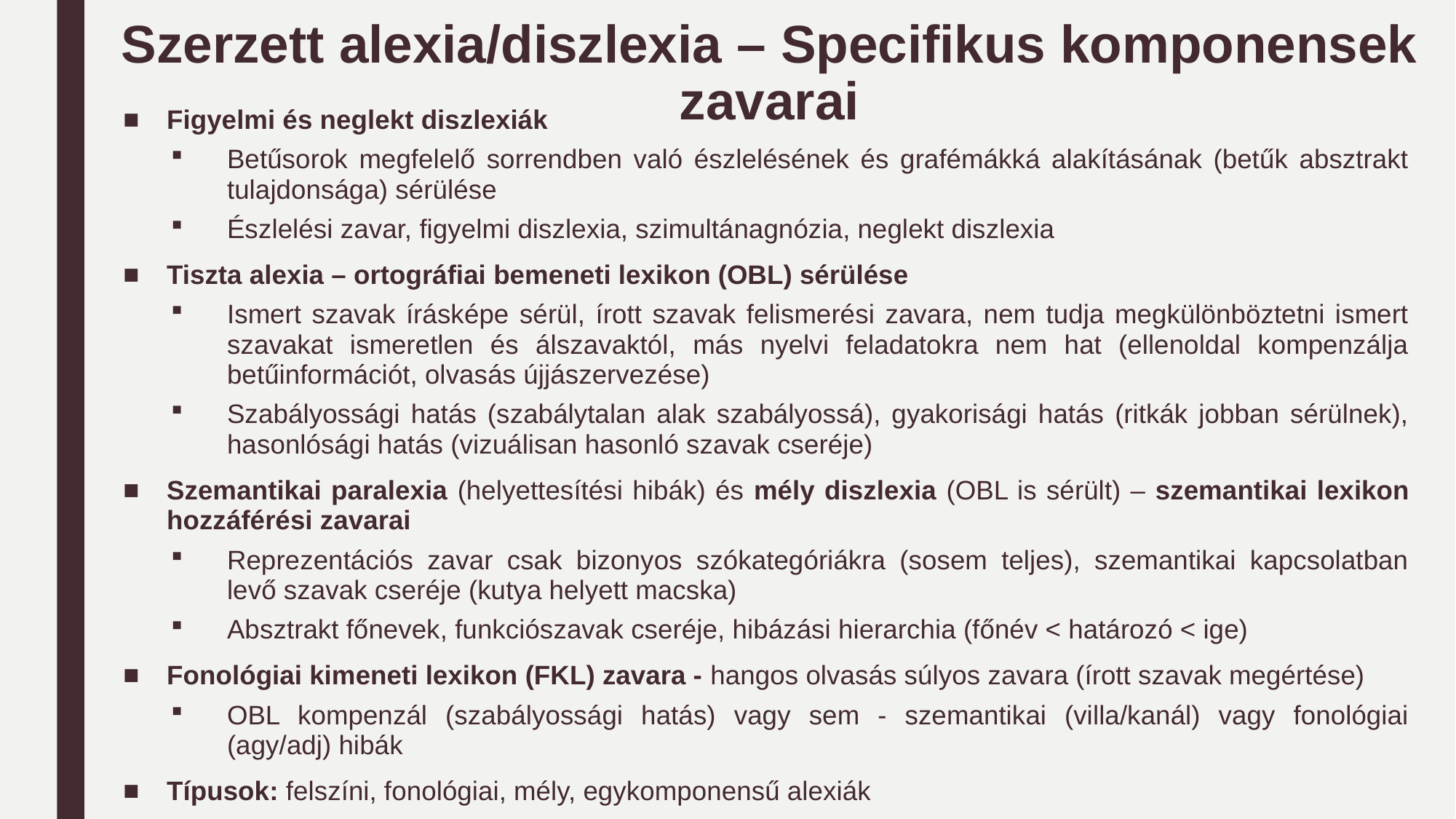

# Szerzett alexia/diszlexia – Specifikus komponensek zavarai
Figyelmi és neglekt diszlexiák
Betűsorok megfelelő sorrendben való észlelésének és grafémákká alakításának (betűk absztrakt tulajdonsága) sérülése
Észlelési zavar, figyelmi diszlexia, szimultánagnózia, neglekt diszlexia
Tiszta alexia – ortográfiai bemeneti lexikon (OBL) sérülése
Ismert szavak írásképe sérül, írott szavak felismerési zavara, nem tudja megkülönböztetni ismert szavakat ismeretlen és álszavaktól, más nyelvi feladatokra nem hat (ellenoldal kompenzálja betűinformációt, olvasás újjászervezése)
Szabályossági hatás (szabálytalan alak szabályossá), gyakorisági hatás (ritkák jobban sérülnek), hasonlósági hatás (vizuálisan hasonló szavak cseréje)
Szemantikai paralexia (helyettesítési hibák) és mély diszlexia (OBL is sérült) – szemantikai lexikon hozzáférési zavarai
Reprezentációs zavar csak bizonyos szókategóriákra (sosem teljes), szemantikai kapcsolatban levő szavak cseréje (kutya helyett macska)
Absztrakt főnevek, funkciószavak cseréje, hibázási hierarchia (főnév < határozó < ige)
Fonológiai kimeneti lexikon (FKL) zavara - hangos olvasás súlyos zavara (írott szavak megértése)
OBL kompenzál (szabályossági hatás) vagy sem - szemantikai (villa/kanál) vagy fonológiai (agy/adj) hibák
Típusok: felszíni, fonológiai, mély, egykomponensű alexiák